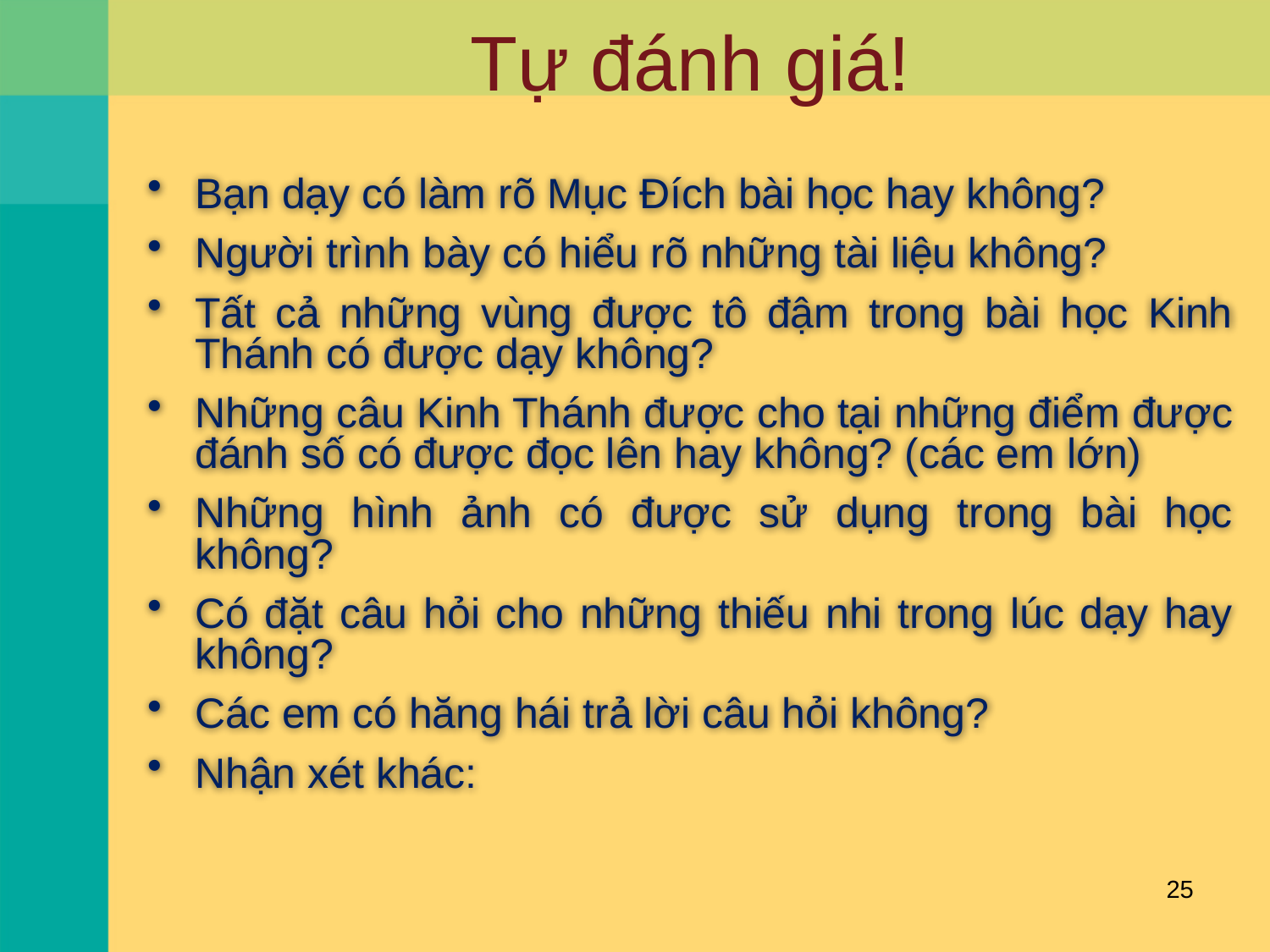

# Tự đánh giá!
Bạn dạy có làm rõ Mục Đích bài học hay không?
Người trình bày có hiểu rõ những tài liệu không?
Tất cả những vùng được tô đậm trong bài học Kinh Thánh có được dạy không?
Những câu Kinh Thánh được cho tại những điểm được đánh số có được đọc lên hay không? (các em lớn)
Những hình ảnh có được sử dụng trong bài học không?
Có đặt câu hỏi cho những thiếu nhi trong lúc dạy hay không?
Các em có hăng hái trả lời câu hỏi không?
Nhận xét khác:
25